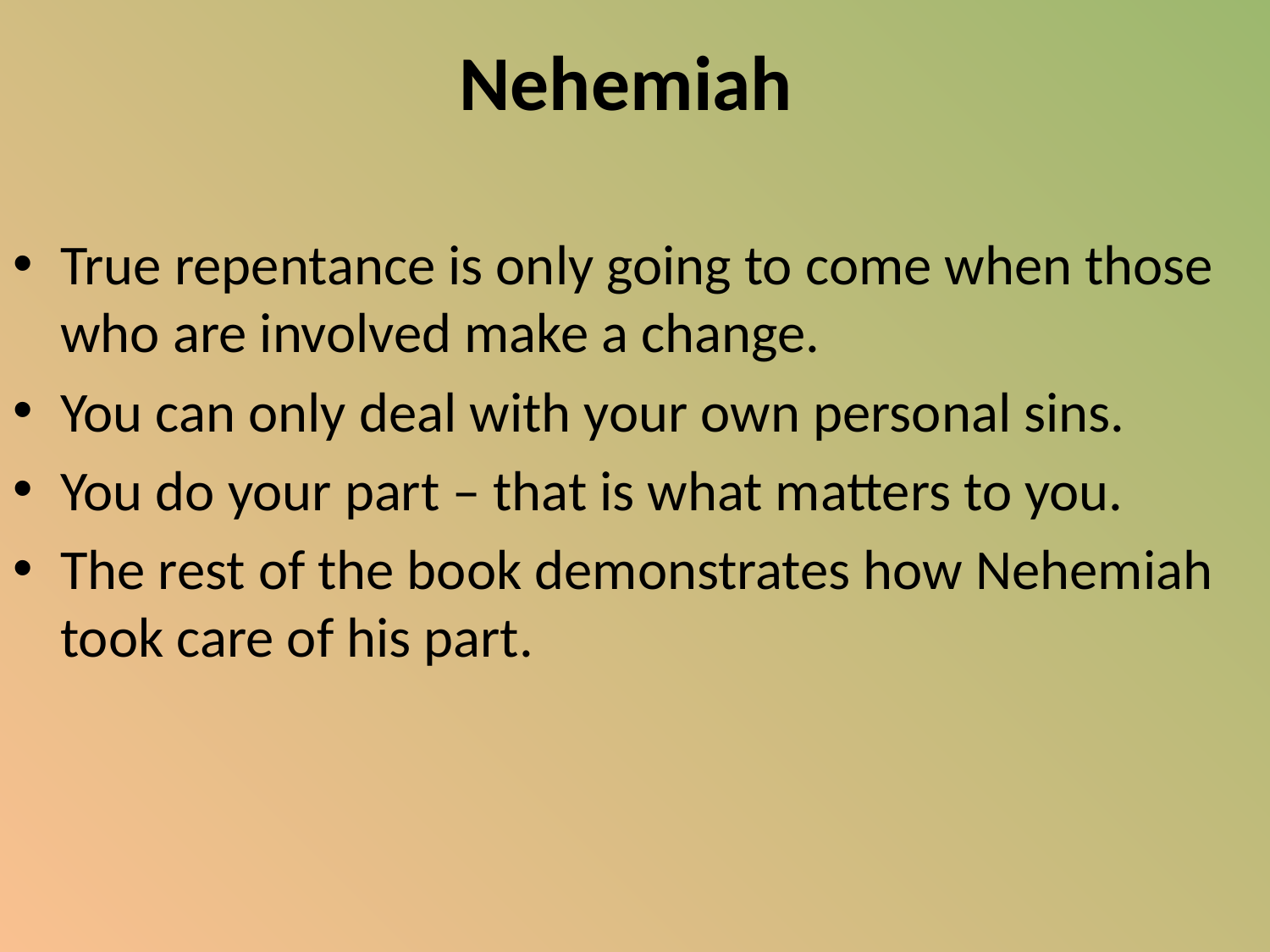

# Nehemiah
True repentance is only going to come when those who are involved make a change.
You can only deal with your own personal sins.
You do your part – that is what matters to you.
The rest of the book demonstrates how Nehemiah took care of his part.